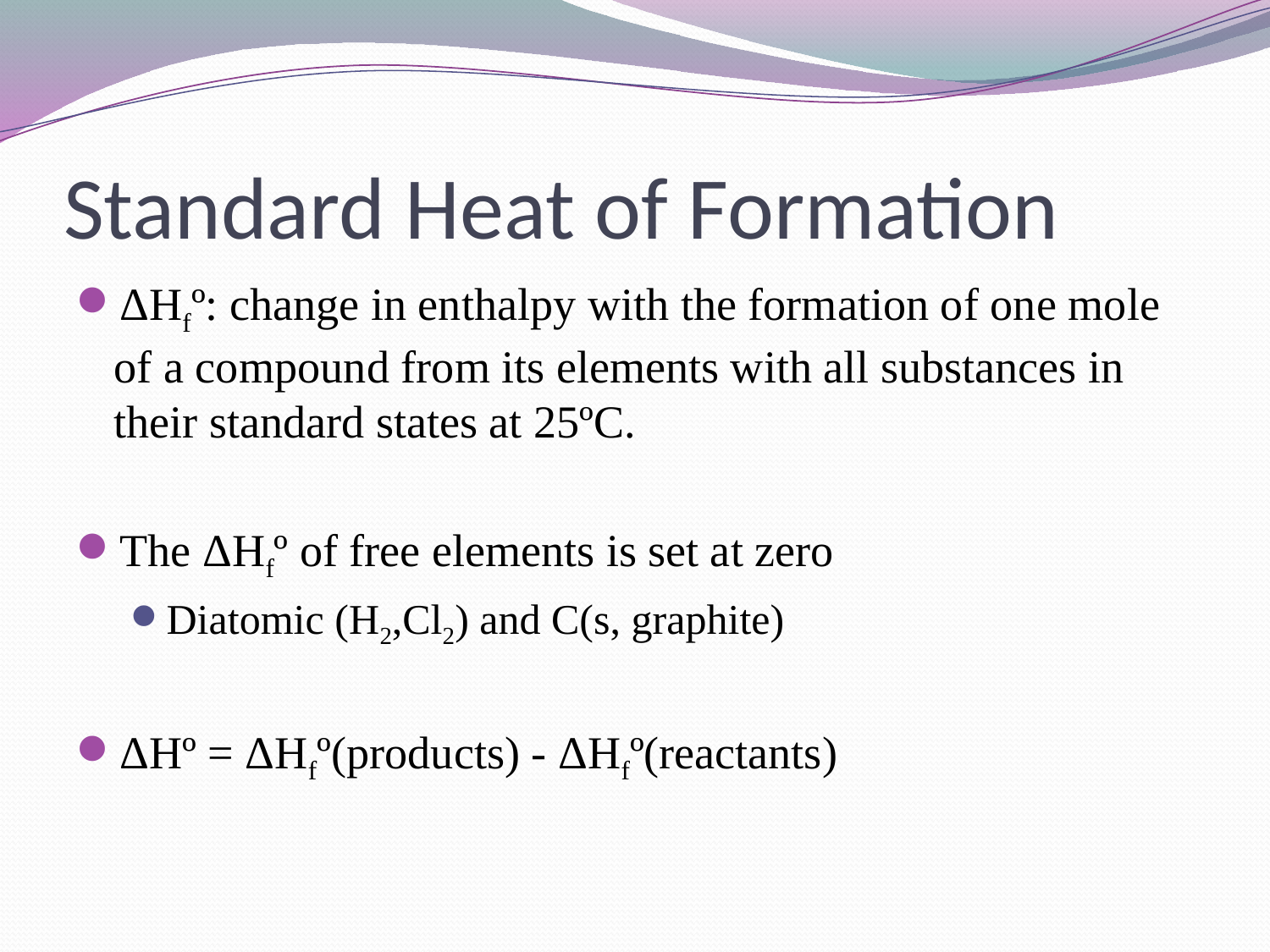

# Standard Heat of Formation
ΔHfº: change in enthalpy with the formation of one mole of a compound from its elements with all substances in their standard states at 25ºC.

The ΔHfº of free elements is set at zero
Diatomic (H2,Cl2) and C(s, graphite)

ΔHº = ΔHfº(products) - ΔHfº(reactants)